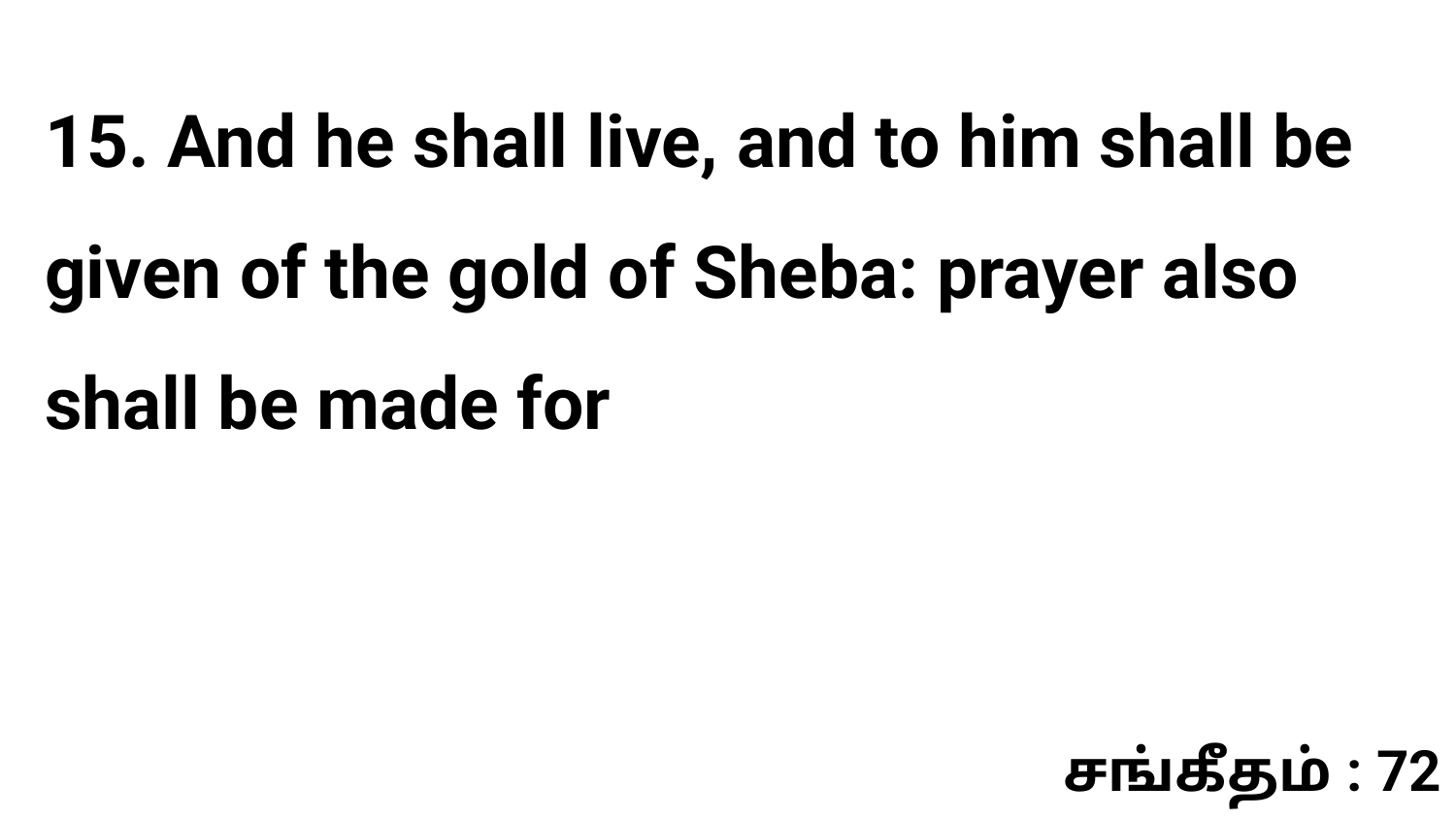

15. And he shall live, and to him shall be given of the gold of Sheba: prayer also shall be made for
சங்கீதம் : 72